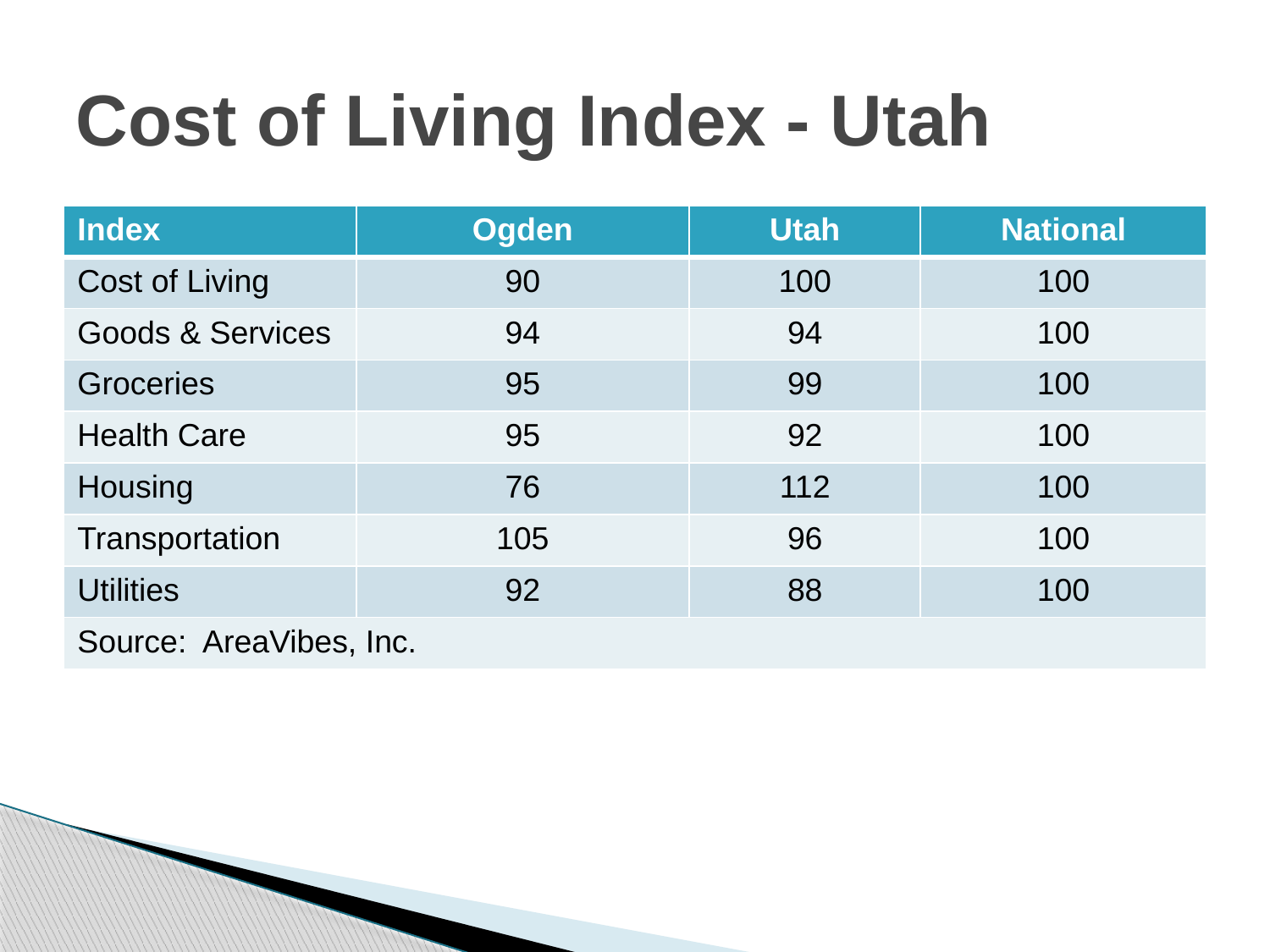

# Cost of Living Index - Utah
| Index | Ogden | Utah | National |
| --- | --- | --- | --- |
| Cost of Living | 90 | 100 | 100 |
| Goods & Services | 94 | 94 | 100 |
| Groceries | 95 | 99 | 100 |
| Health Care | 95 | 92 | 100 |
| Housing | 76 | 112 | 100 |
| Transportation | 105 | 96 | 100 |
| Utilities | 92 | 88 | 100 |
| Source: AreaVibes, Inc. |  |  |  |